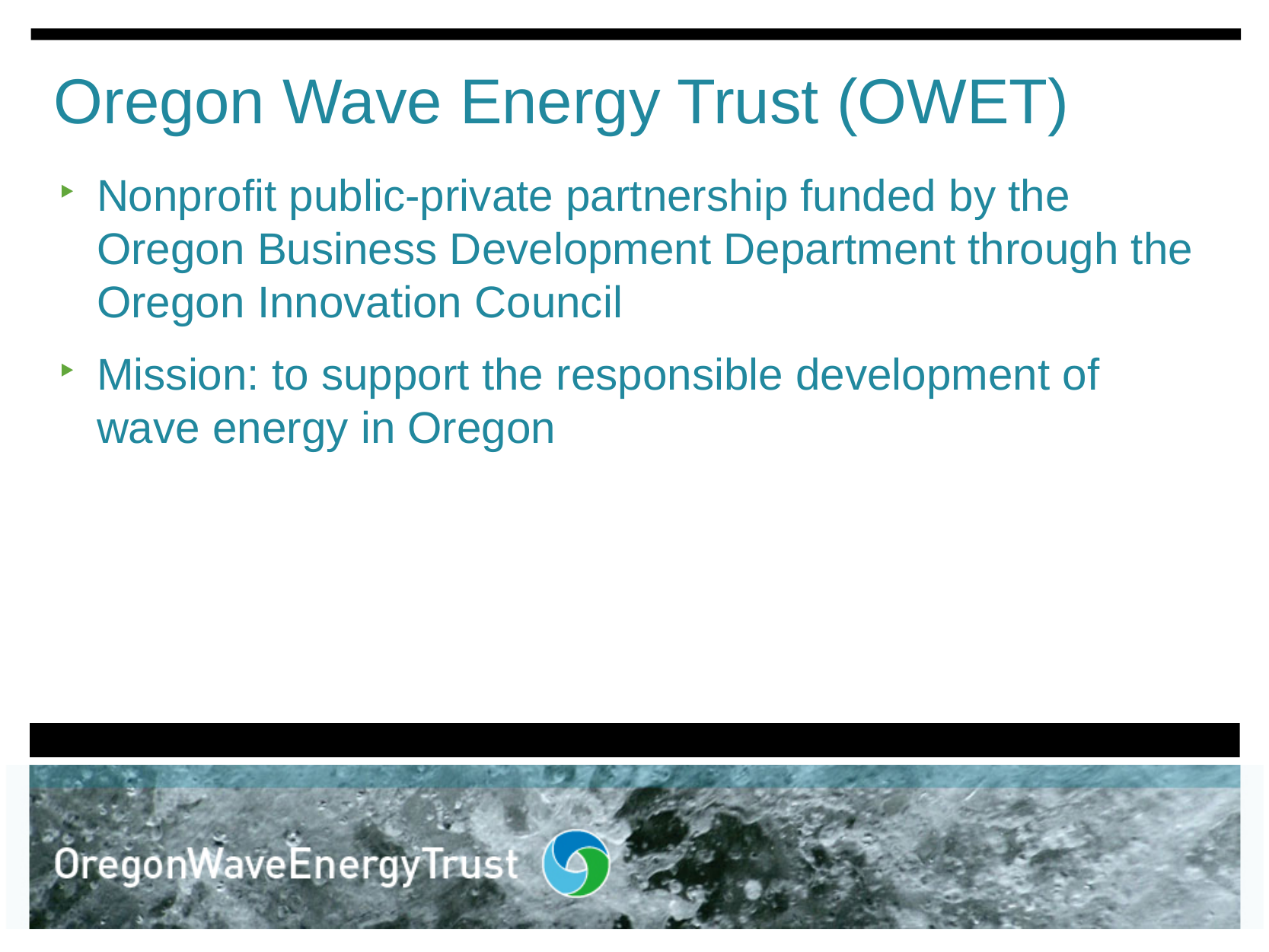

# Oregon Wave Energy Trust (OWET)
Nonprofit public-private partnership funded by the Oregon Business Development Department through the Oregon Innovation Council
Mission: to support the responsible development of wave energy in Oregon